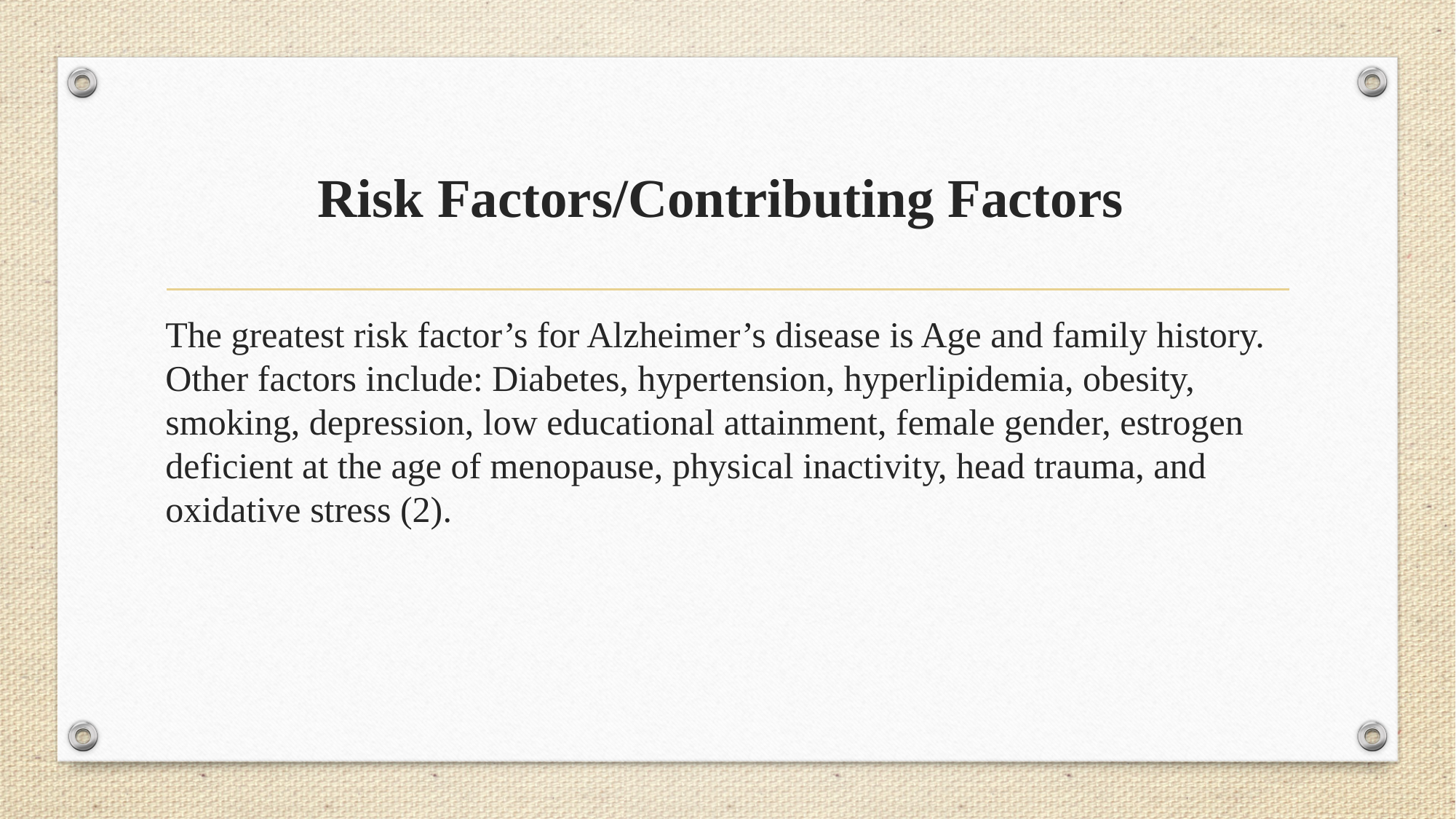

# Risk Factors/Contributing Factors
The greatest risk factor’s for Alzheimer’s disease is Age and family history. Other factors include: Diabetes, hypertension, hyperlipidemia, obesity, smoking, depression, low educational attainment, female gender, estrogen deficient at the age of menopause, physical inactivity, head trauma, and oxidative stress (2).